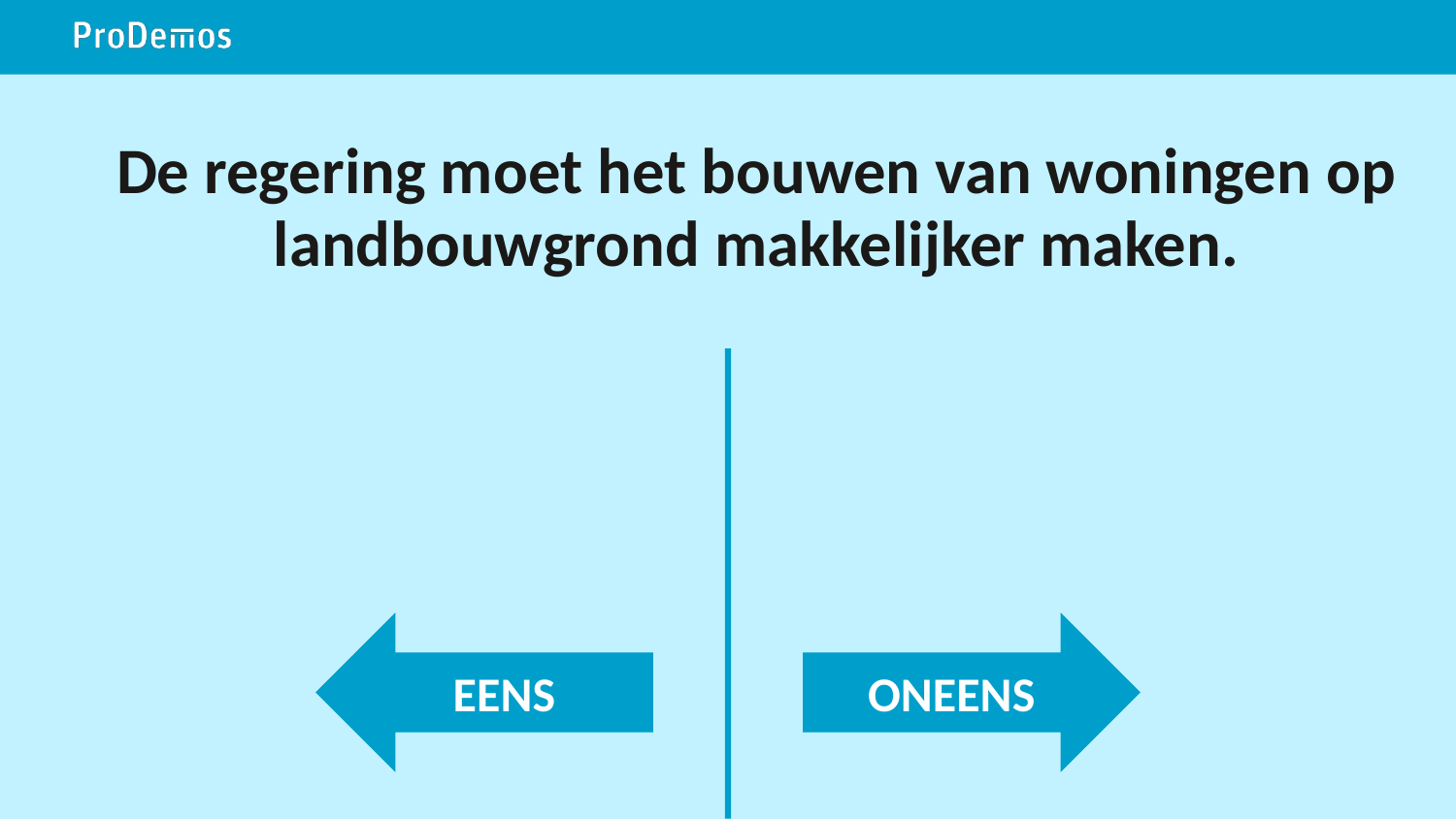

# De regering moet het bouwen van woningen op landbouwgrond makkelijker maken.
EENS
ONEENS